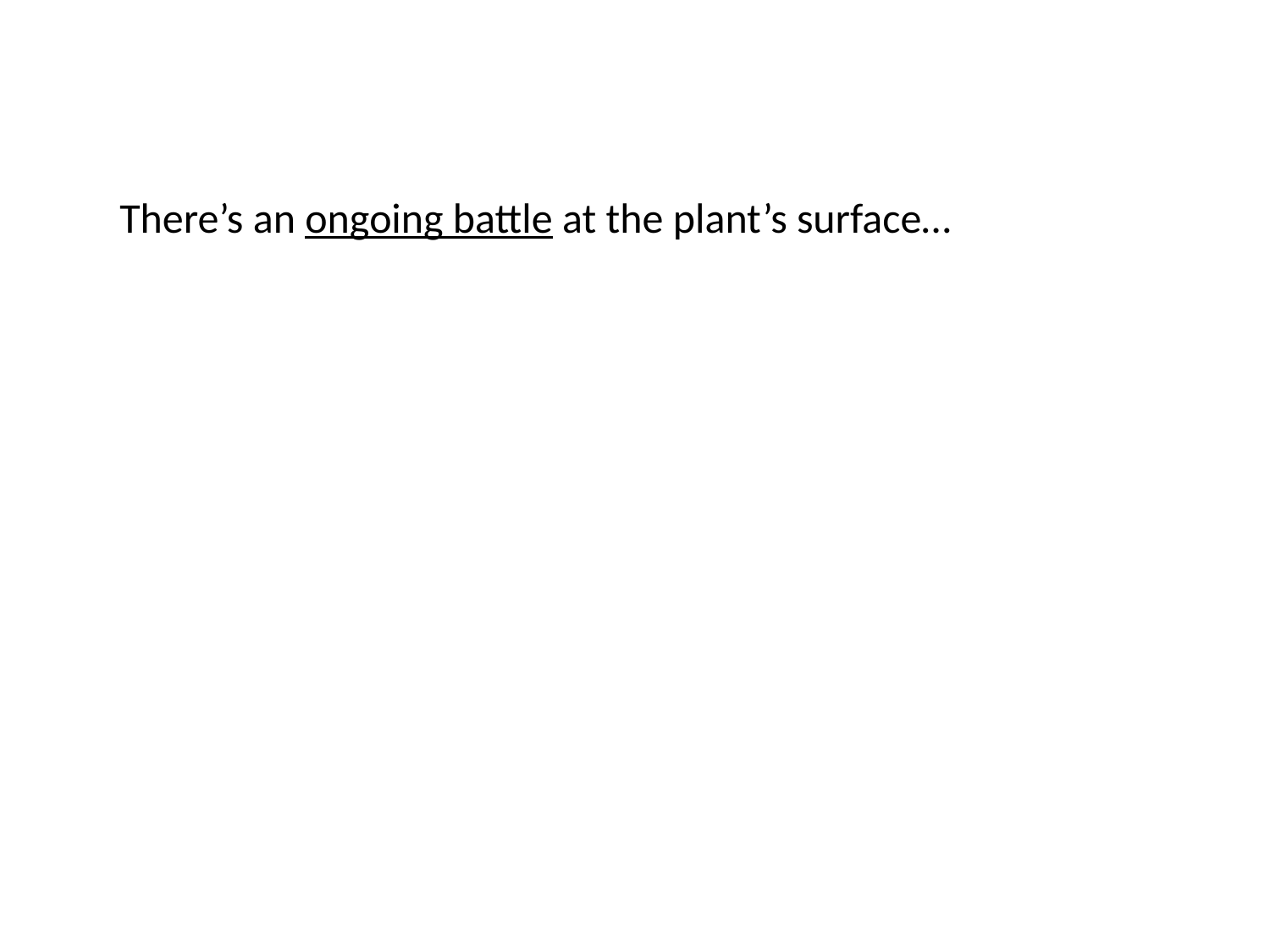

There’s an ongoing battle at the plant’s surface…